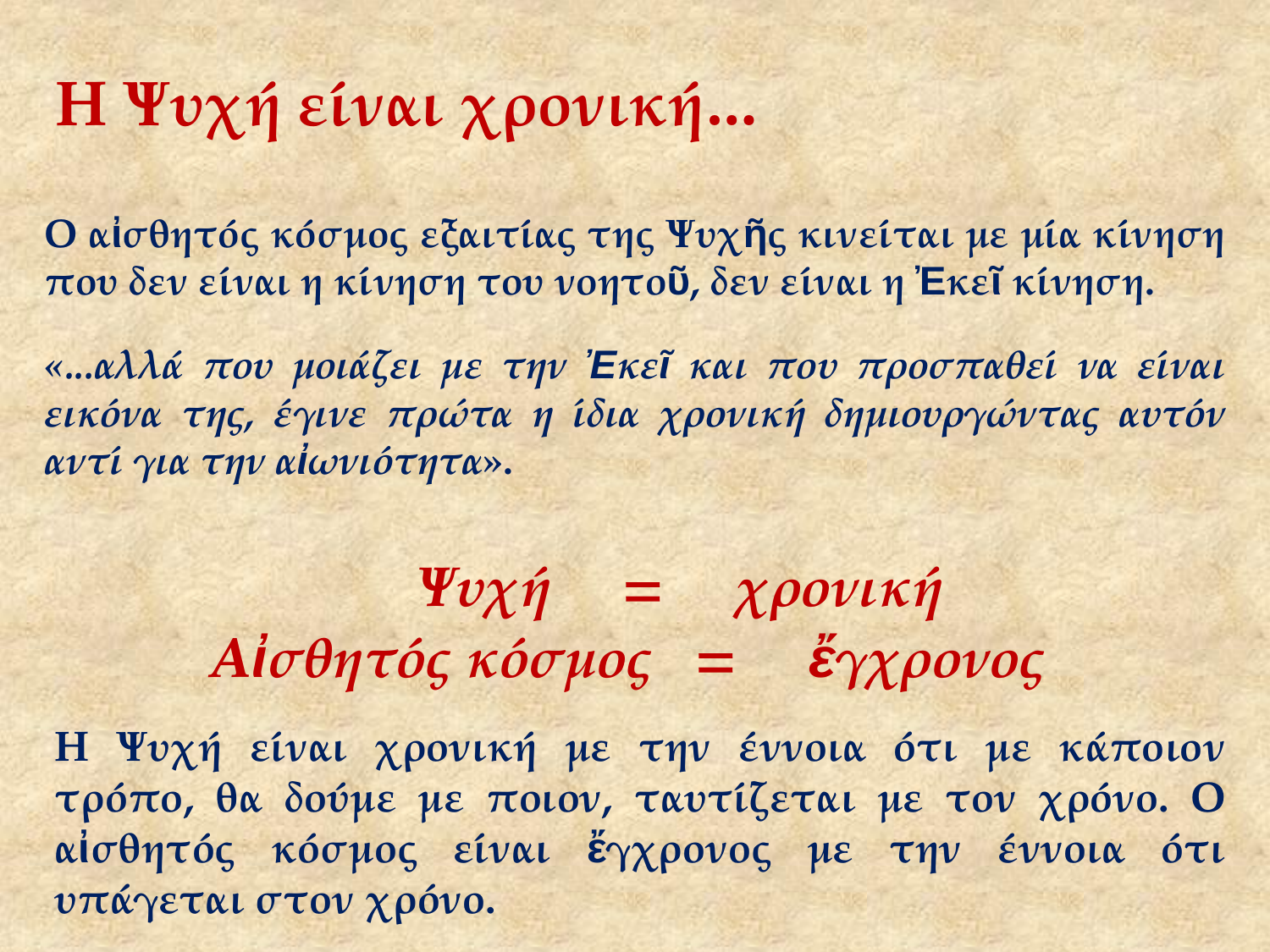

# Η Ψυχή είναι χρονική…
Ο αἰσθητός κόσμος εξαιτίας της Ψυχῆς κινείται με μία κίνηση που δεν είναι η κίνηση του νοητοῦ, δεν είναι η Ἐκεῖ κίνηση.

«...αλλά που μοιάζει με την Ἐκεῖ και που προσπαθεί να είναι εικόνα της, έγινε πρώτα η ίδια χρονική δημιουργώντας αυτόν αντί για την αἰωνιότητα».
     Ψυχή     =     χρονική
Αἰσθητός κόσμος   =     ἔγχρονος
Η Ψυχή είναι χρονική με την έννοια ότι με κάποιον τρόπο, θα δούμε με ποιον, ταυτίζεται με τον χρόνο. Ο αἰσθητός κόσμος είναι ἔγχρονος με την έννοια ότι υπάγεται στον χρόνο.